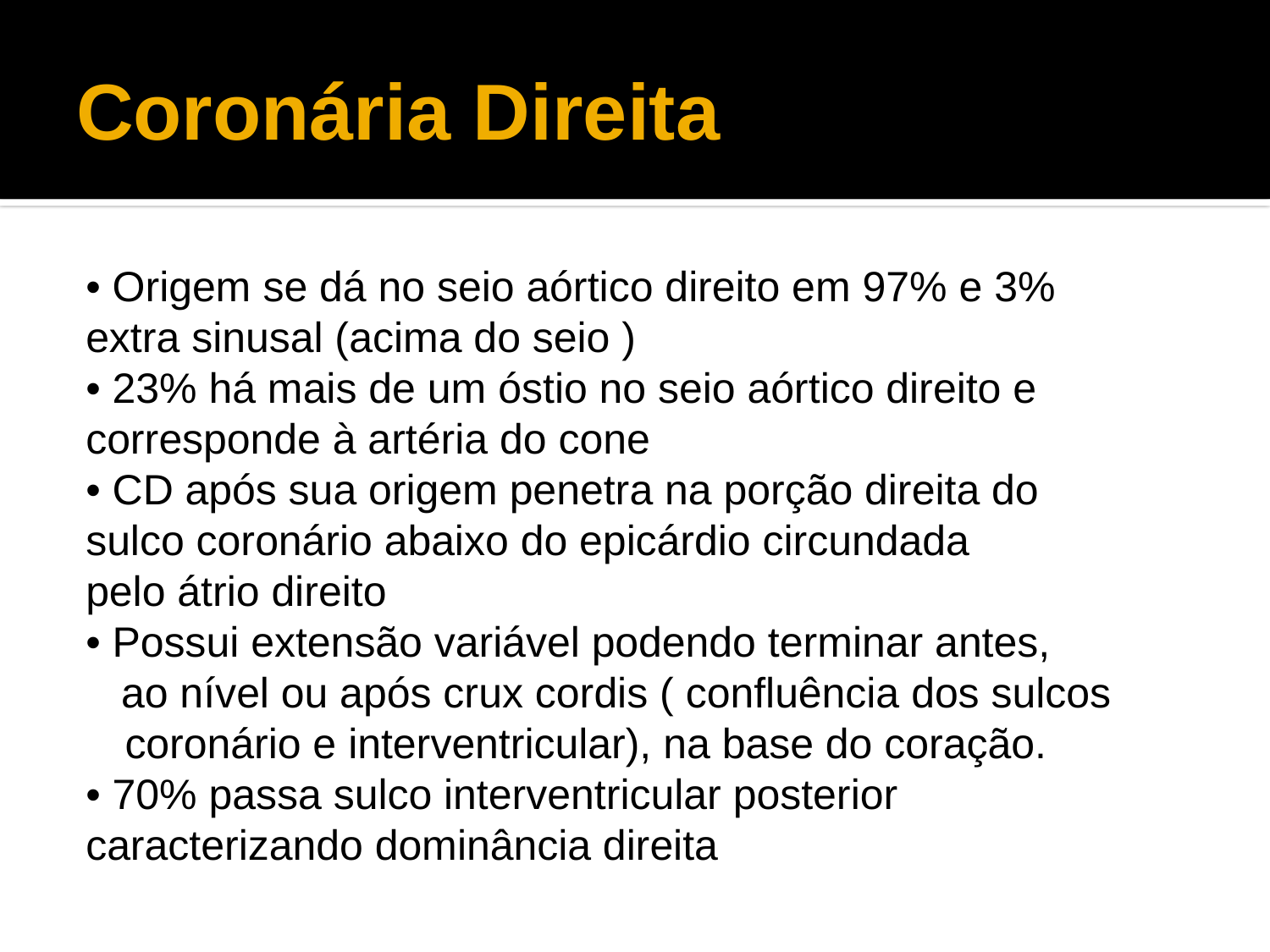

# Coronária Direita
• Origem se dá no seio aórtico direito em 97% e 3%
extra sinusal (acima do seio )
• 23% há mais de um óstio no seio aórtico direito e
corresponde à artéria do cone
• CD após sua origem penetra na porção direita do
sulco coronário abaixo do epicárdio circundada
pelo átrio direito
• Possui extensão variável podendo terminar antes,
   ao nível ou após crux cordis ( confluência dos sulcos coronário e interventricular), na base do coração.
• 70% passa sulco interventricular posterior
caracterizando dominância direita